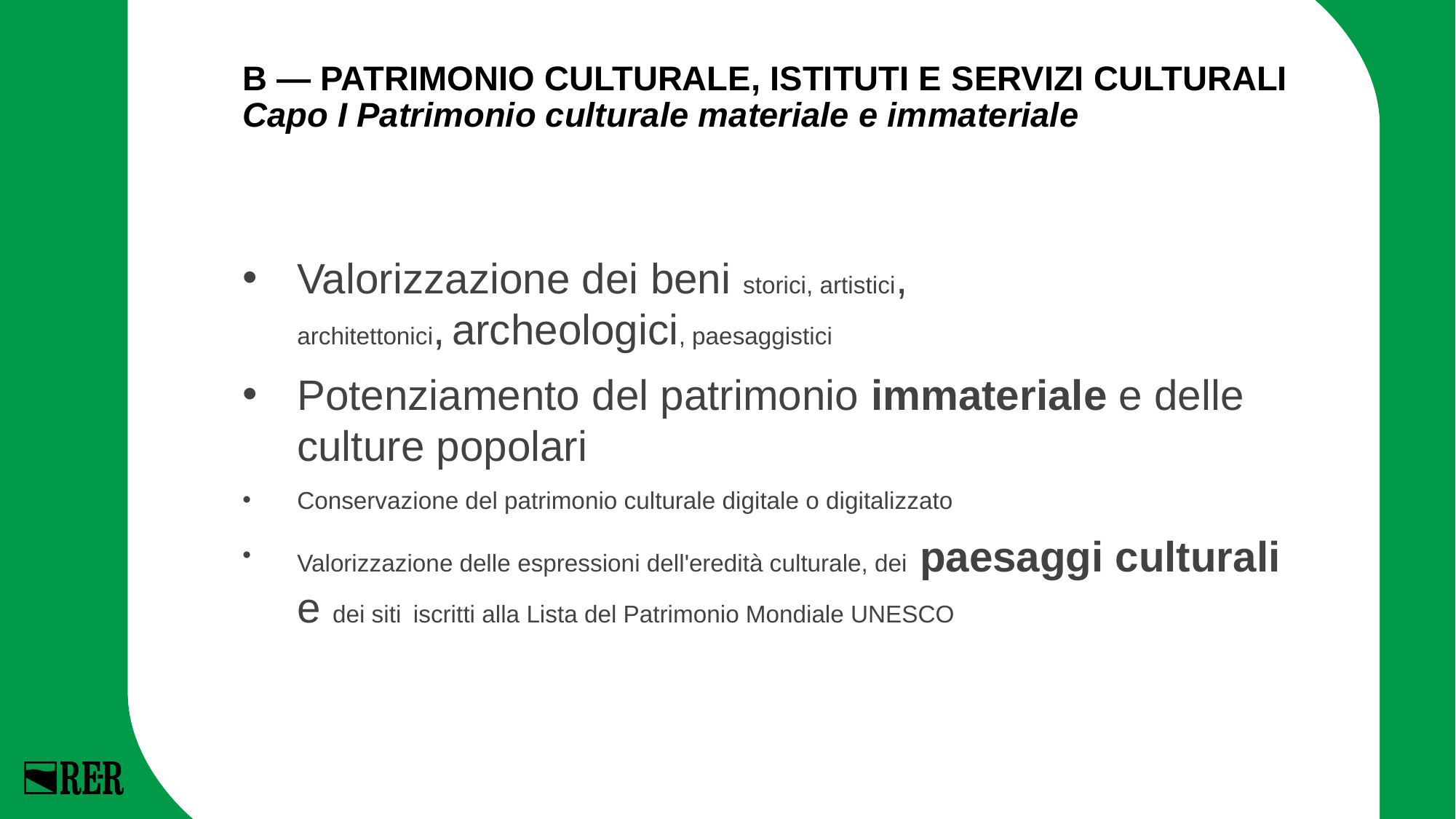

# B — PATRIMONIO CULTURALE, ISTITUTI E SERVIZI CULTURALI Capo I Patrimonio culturale materiale e immateriale
Valorizzazione dei beni storici, artistici, architettonici, archeologici, paesaggistici
Potenziamento del patrimonio immateriale e delle culture popolari
Conservazione del patrimonio culturale digitale o digitalizzato
Valorizzazione delle espressioni dell'eredità culturale, dei paesaggi culturali e dei siti iscritti alla Lista del Patrimonio Mondiale UNESCO